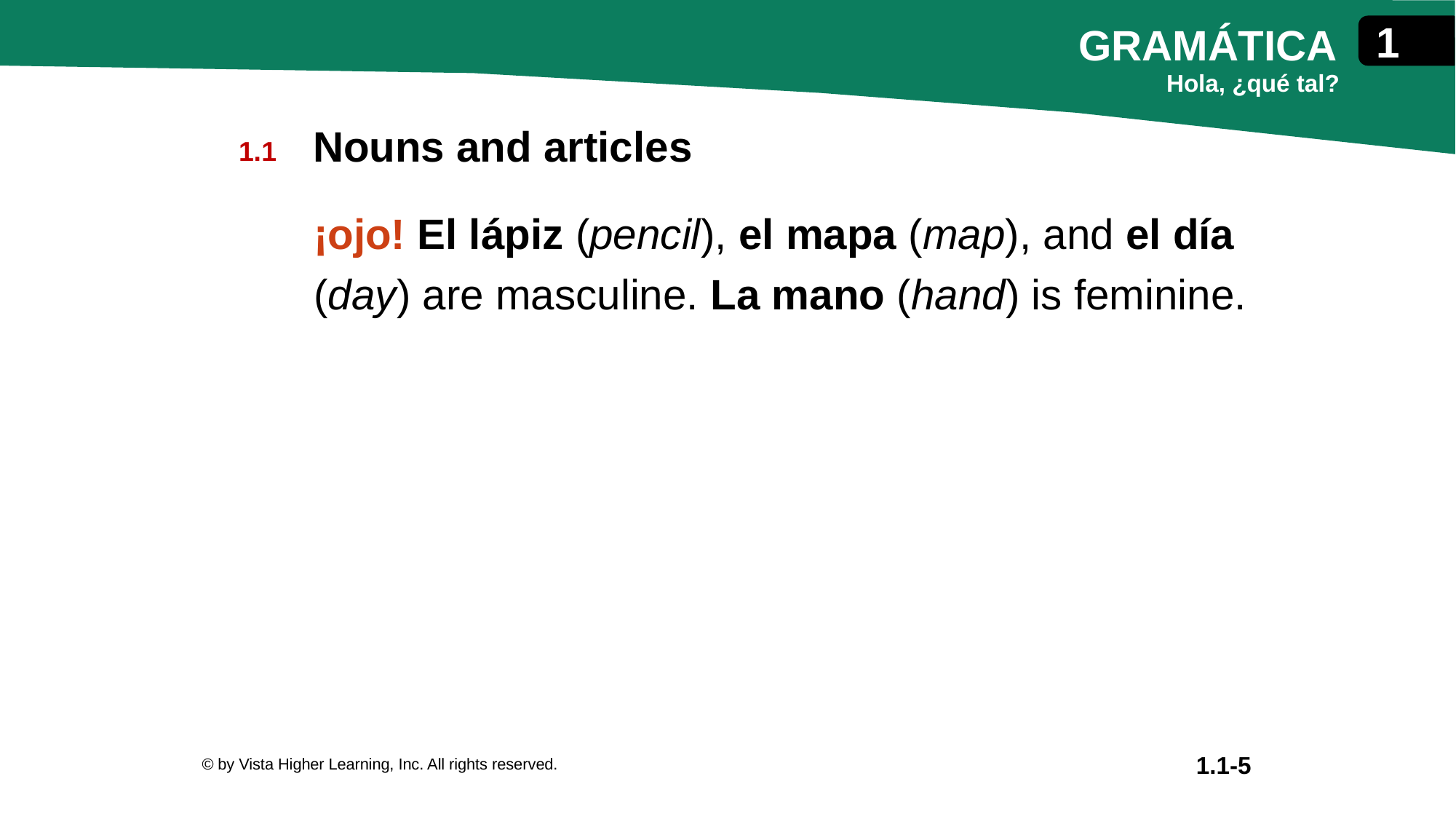

Nouns and articles
¡ojo! El lápiz (pencil), el mapa (map), and el día (day) are masculine. La mano (hand) is feminine.
© by Vista Higher Learning, Inc. All rights reserved.
1.1-5